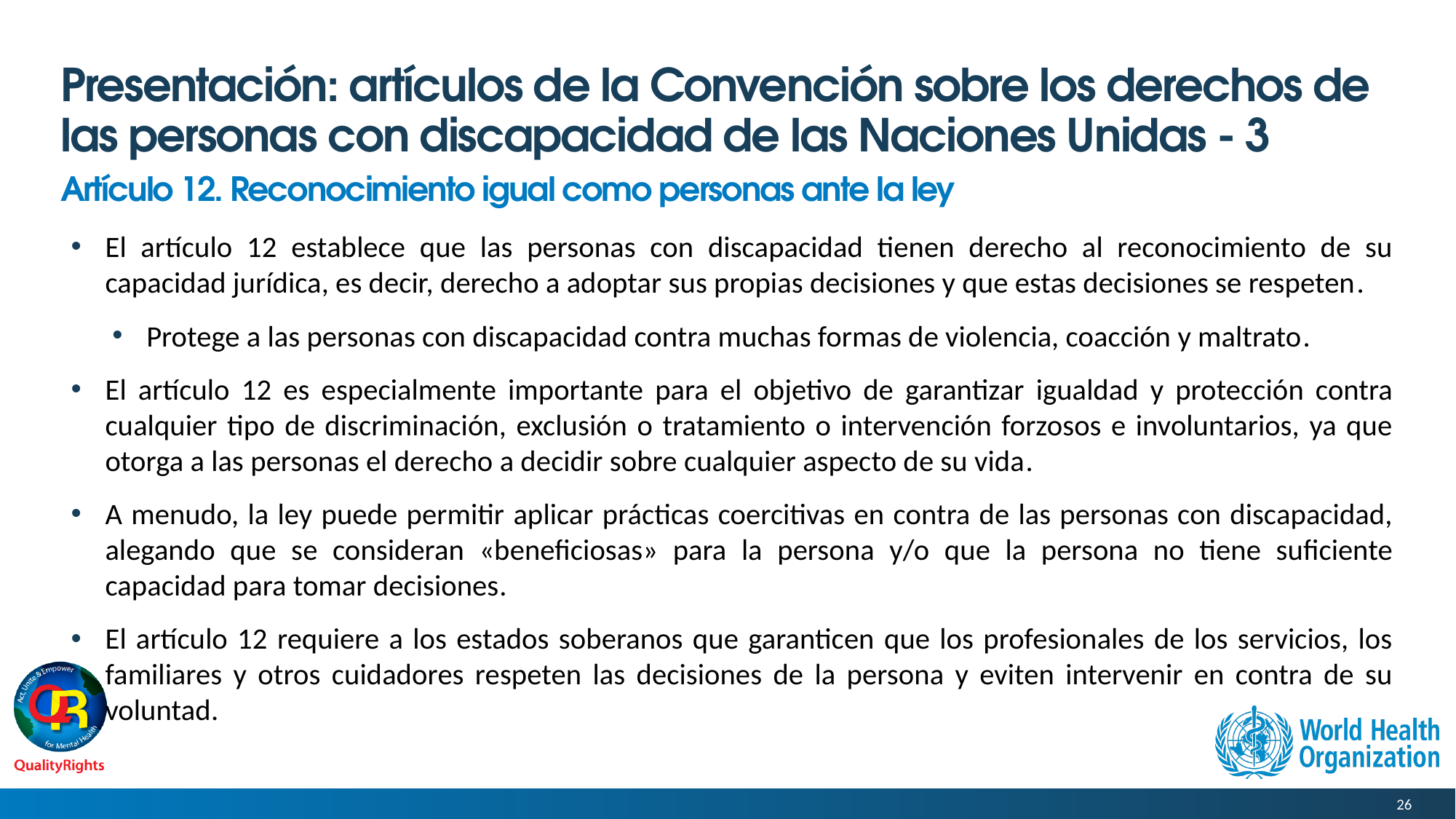

# Presentación: artículos de la Convención sobre los derechos de las personas con discapacidad de las Naciones Unidas - 3
Artículo 12. Reconocimiento igual como personas ante la ley
El artículo 12 establece que las personas con discapacidad tienen derecho al reconocimiento de su capacidad jurídica, es decir, derecho a adoptar sus propias decisiones y que estas decisiones se respeten.
Protege a las personas con discapacidad contra muchas formas de violencia, coacción y maltrato.
El artículo 12 es especialmente importante para el objetivo de garantizar igualdad y protección contra cualquier tipo de discriminación, exclusión o tratamiento o intervención forzosos e involuntarios, ya que otorga a las personas el derecho a decidir sobre cualquier aspecto de su vida.
A menudo, la ley puede permitir aplicar prácticas coercitivas en contra de las personas con discapacidad, alegando que se consideran «beneficiosas» para la persona y/o que la persona no tiene suficiente capacidad para tomar decisiones.
El artículo 12 requiere a los estados soberanos que garanticen que los profesionales de los servicios, los familiares y otros cuidadores respeten las decisiones de la persona y eviten intervenir en contra de su voluntad.